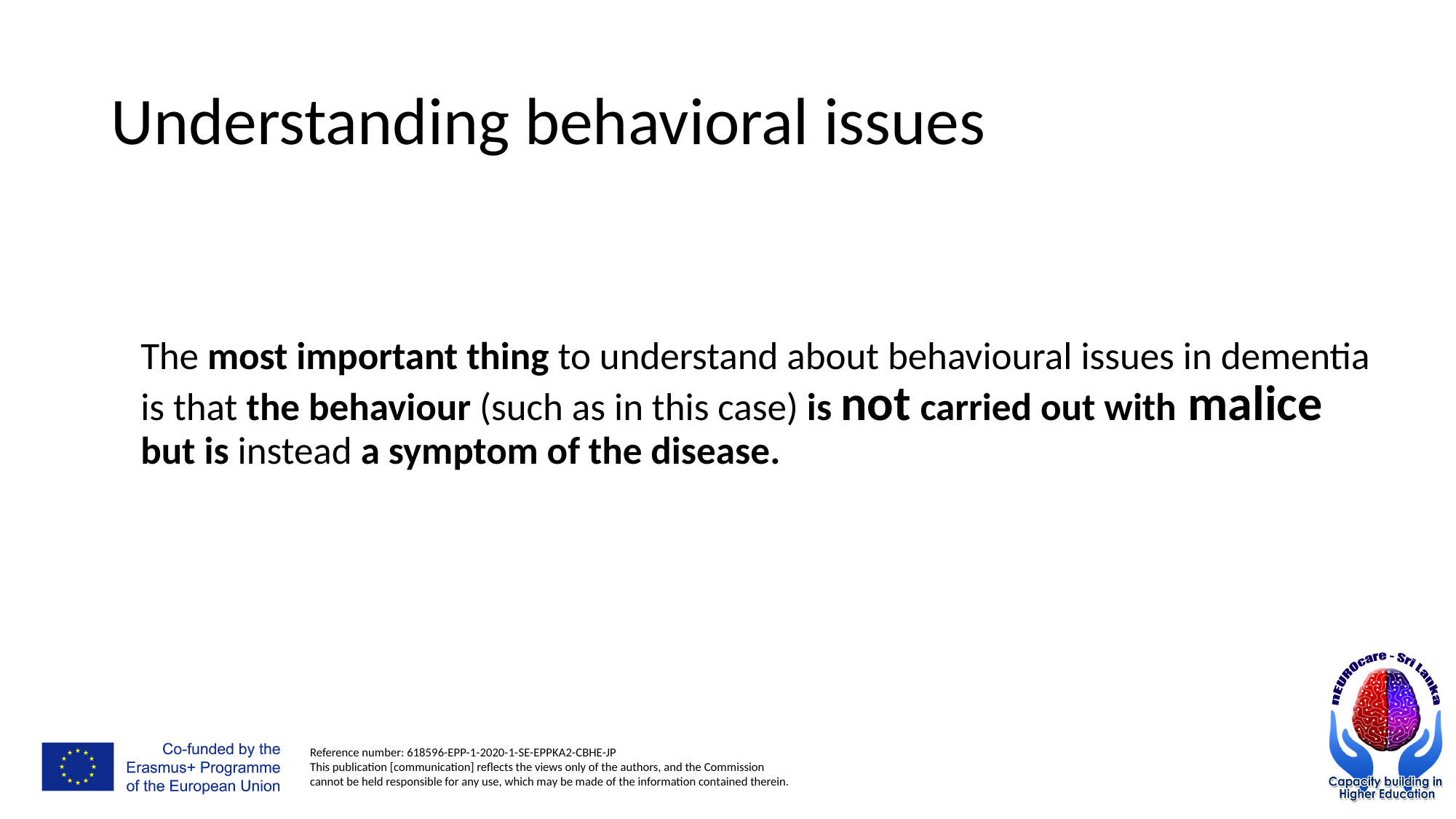

# Understanding behavioral issues
The most important thing to understand about behavioural issues in dementia is that the behaviour (such as in this case) is not carried out with malice but is instead a symptom of the disease.